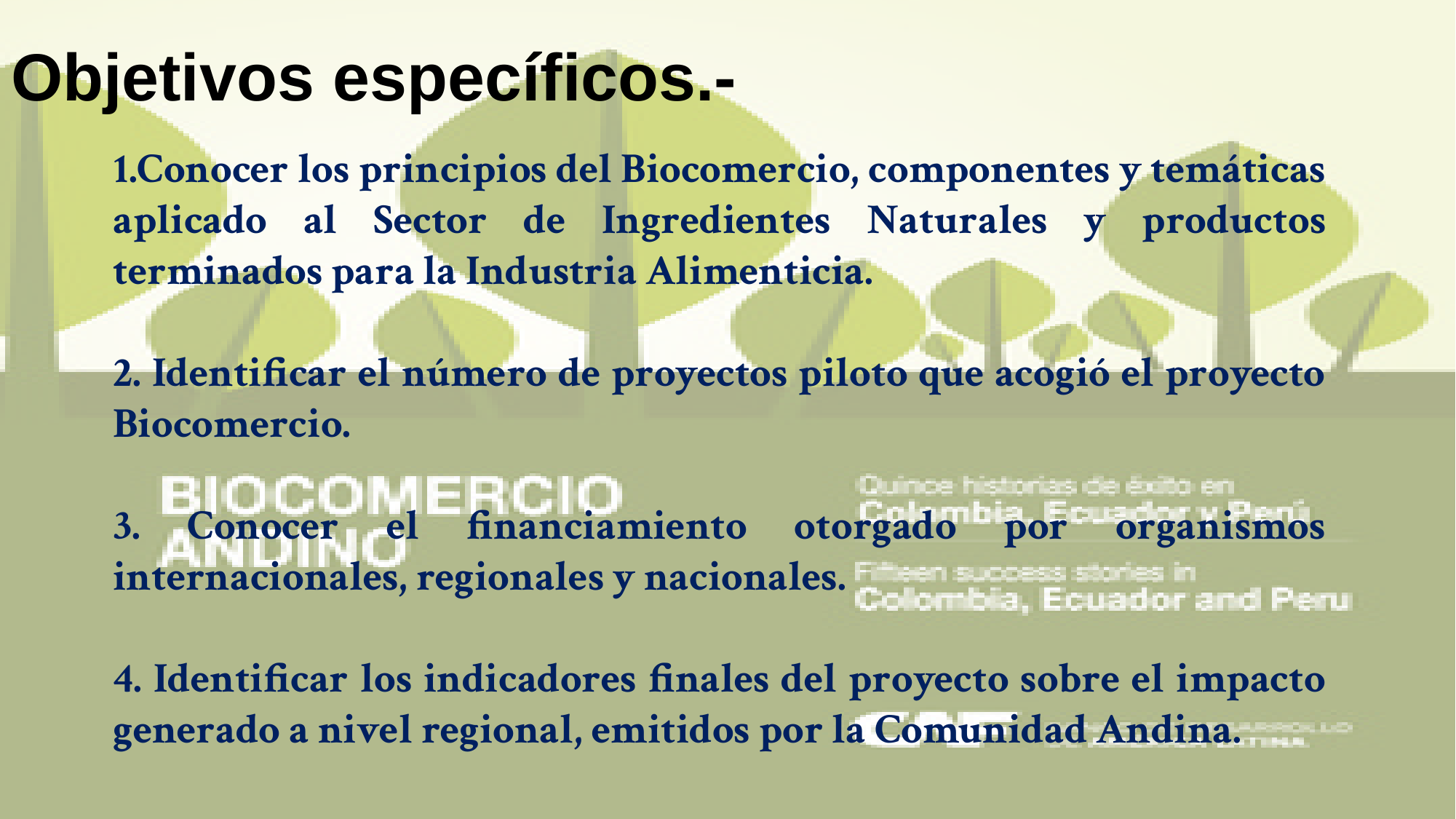

# Objetivos específicos.-
Conocer los principios del Biocomercio, componentes y temáticas aplicado al Sector de Ingredientes Naturales y productos terminados para la Industria Alimenticia.

2. Identificar el número de proyectos piloto que acogió el proyecto Biocomercio.

3. Conocer el financiamiento otorgado por organismos internacionales, regionales y nacionales.

4. Identificar los indicadores finales del proyecto sobre el impacto generado a nivel regional, emitidos por la Comunidad Andina.